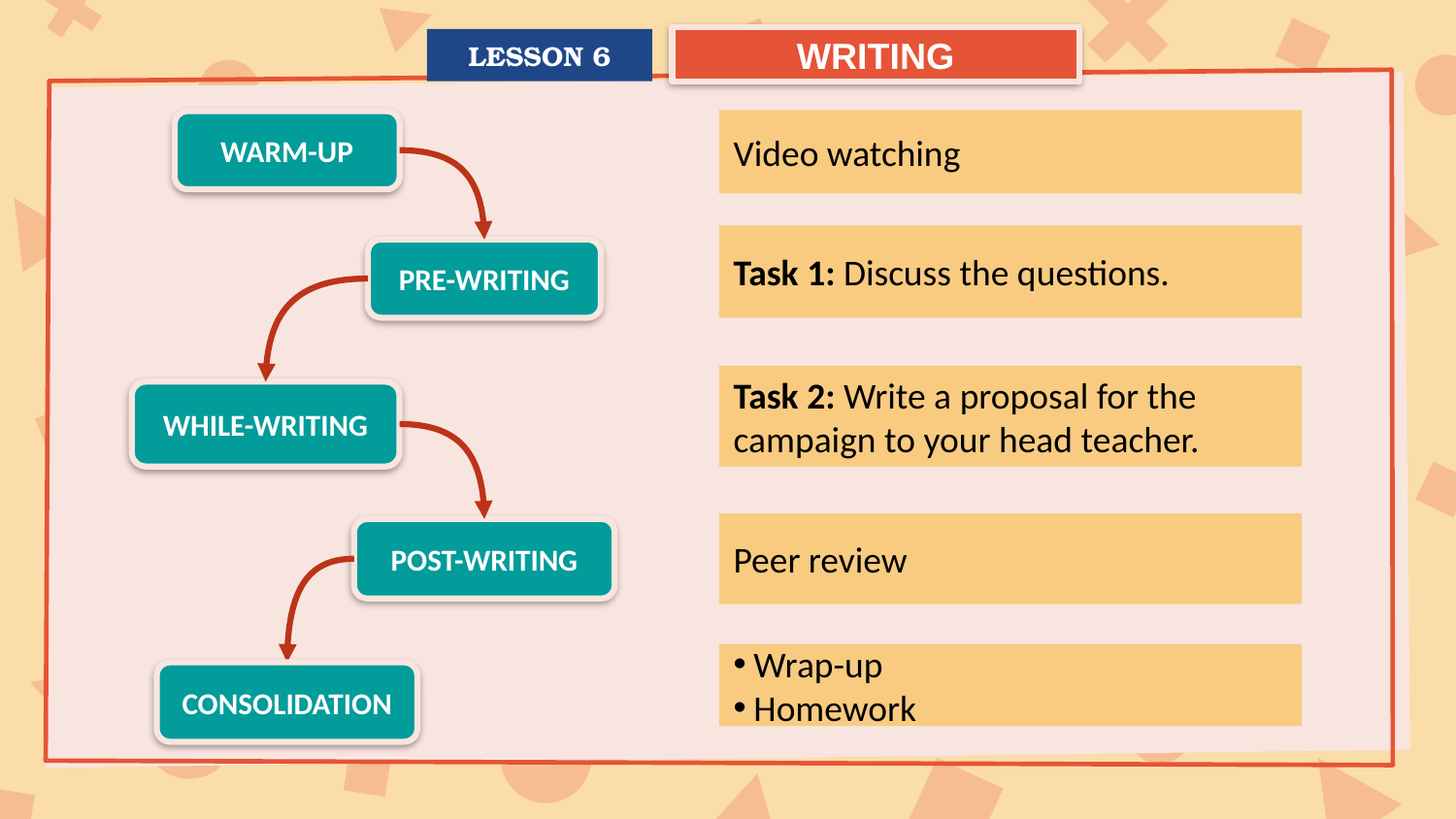

WRITING
LESSON 6
Video watching
WARM-UP
Task 1: Discuss the questions.
PRE-WRITING
Task 2: Write a proposal for the campaign to your head teacher.
WHILE-WRITING
Peer review
POST-WRITING
Wrap-up
Homework
CONSOLIDATION